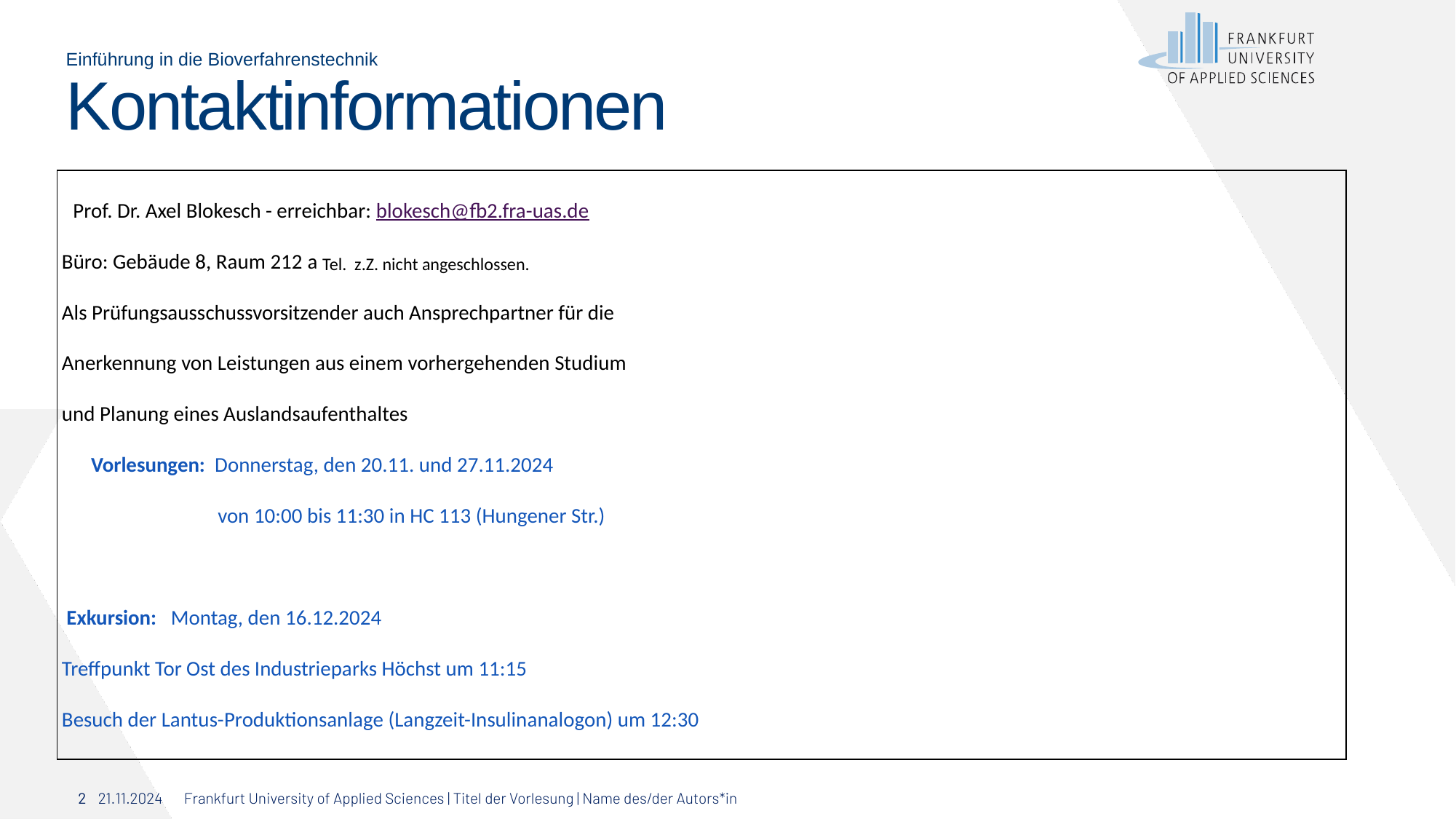

Einführung in die Bioverfahrenstechnik
# Kontaktinformationen

  Prof. Dr. Axel Blokesch  - erreichbar: blokesch@fb2.fra-uas.de
 Büro: Gebäude 8, Raum 212 a Tel.  z.Z. nicht angeschlossen.
 Als Prüfungsausschussvorsitzender auch Ansprechpartner für die
 Anerkennung von Leistungen aus einem vorhergehenden Studium
 und Planung eines Auslandsaufenthaltes
           Vorlesungen:  Donnerstag, den 20.11. und 27.11.2024
                                  von 10:00 bis 11:30 in HC 113 (Hungener Str.)

  Exkursion:   Montag, den 16.12.2024
 Treffpunkt Tor Ost des Industrieparks Höchst um 11:15
 Besuch der Lantus-Produktionsanlage (Langzeit-Insulinanalogon) um 12:30

2
21.11.2024
Frankfurt University of Applied Sciences | Titel der Vorlesung | Name des/der Autors*in